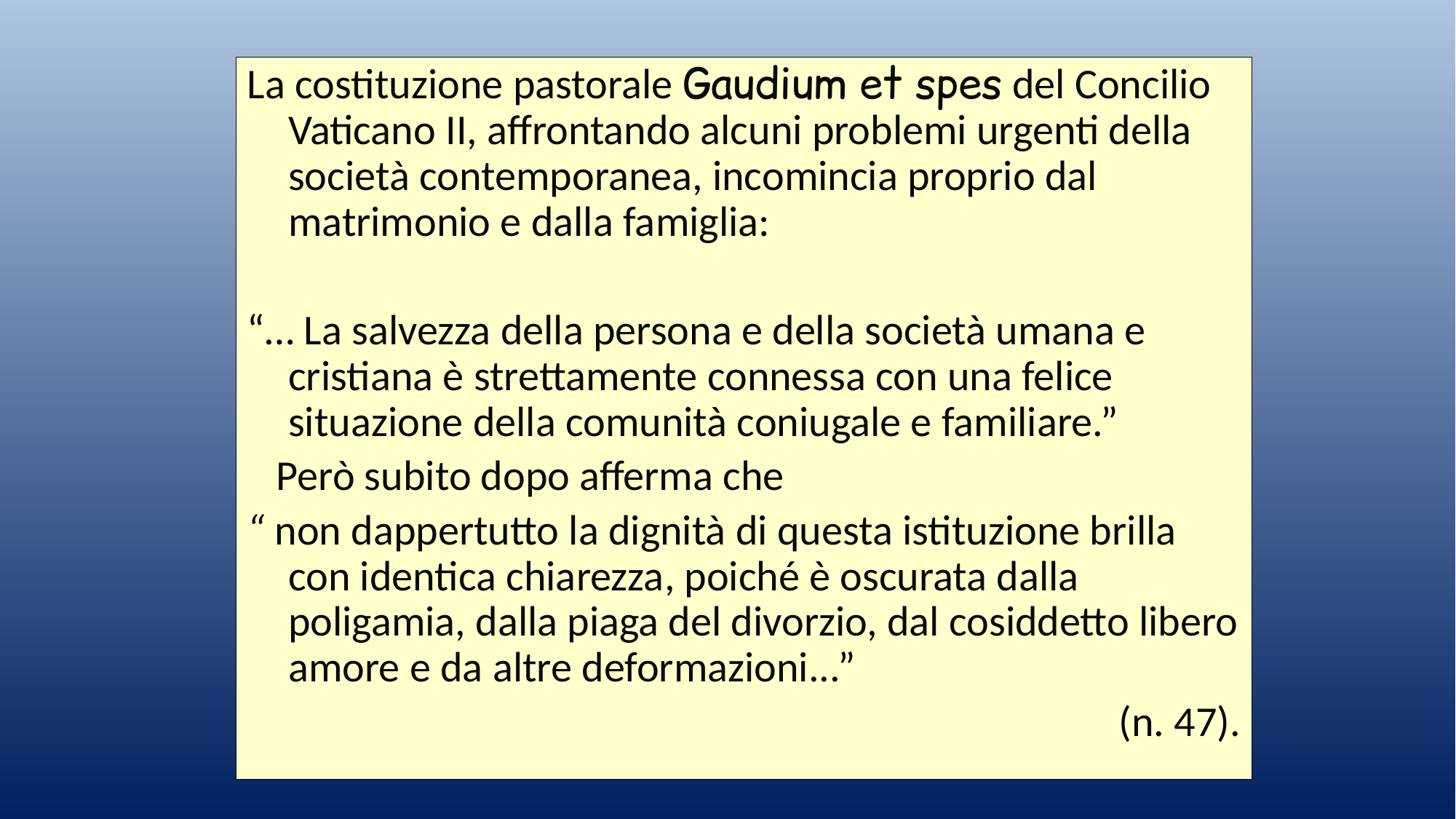

La costituzione pastorale Gaudium et spes del Concilio Vaticano II, affrontando alcuni problemi urgenti della società contemporanea, incomincia proprio dal matrimonio e dalla famiglia:

“… La salvezza della persona e della società umana e cristiana è strettamente connessa con una felice situazione della comunità coniugale e familiare.”
   Però subito dopo afferma che
“ non dappertutto la dignità di questa istituzione brilla con identica chiarezza, poiché è oscurata dalla poligamia, dalla piaga del divorzio, dal cosiddetto libero amore e da altre deformazioni...”
(n. 47).